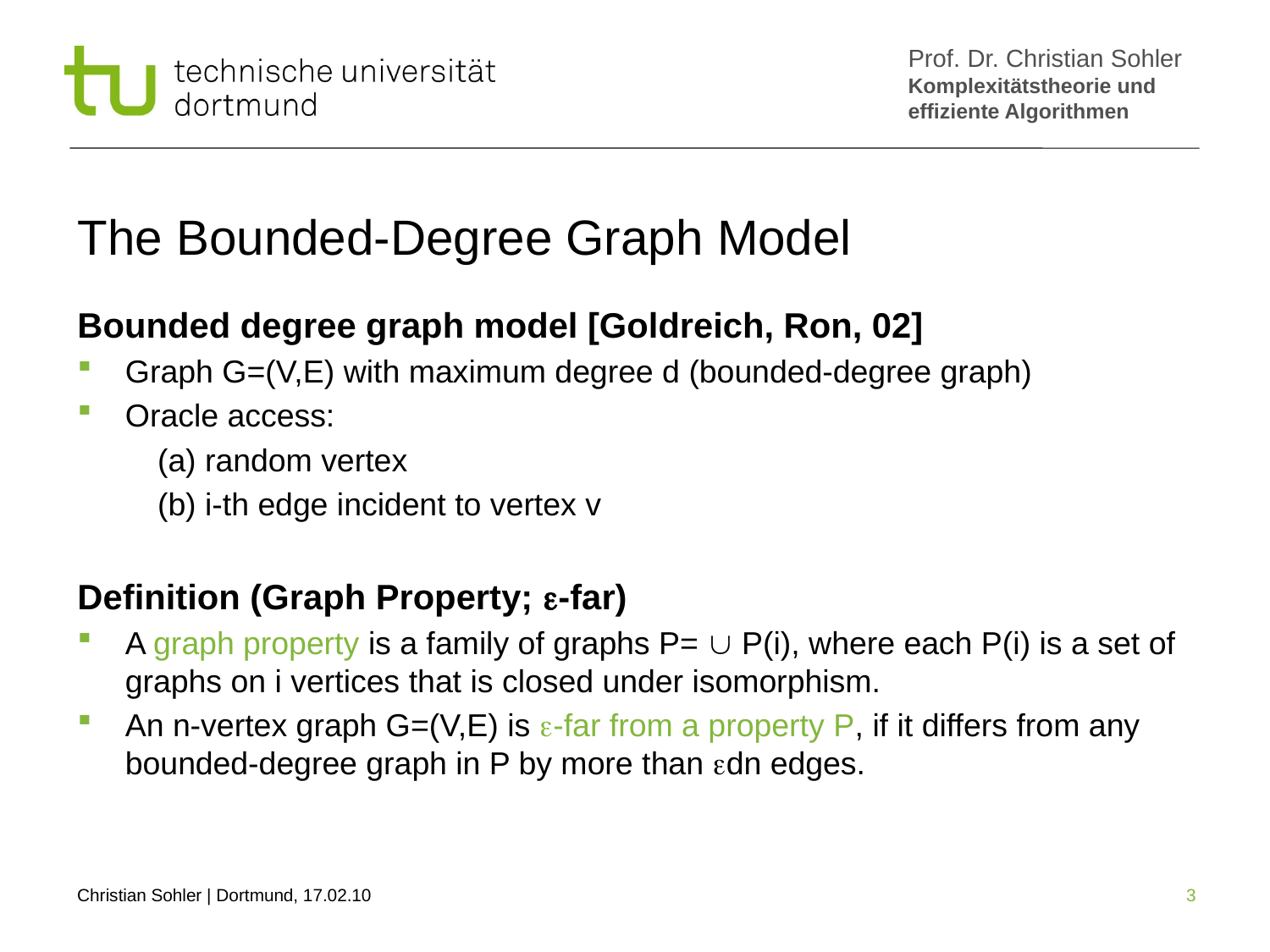

# The Bounded-Degree Graph Model
Bounded degree graph model [Goldreich, Ron, 02]
Graph G=(V,E) with maximum degree d (bounded-degree graph)
Oracle access:
         (a) random vertex
         (b) i-th edge incident to vertex v

Definition (Graph Property; ε-far)
A graph property is a family of graphs P= ∪ P(i), where each P(i) is a set of graphs on i vertices that is closed under isomorphism.
An n-vertex graph G=(V,E) is ε-far from a property P, if it differs from any bounded-degree graph in P by more than εdn edges.
3